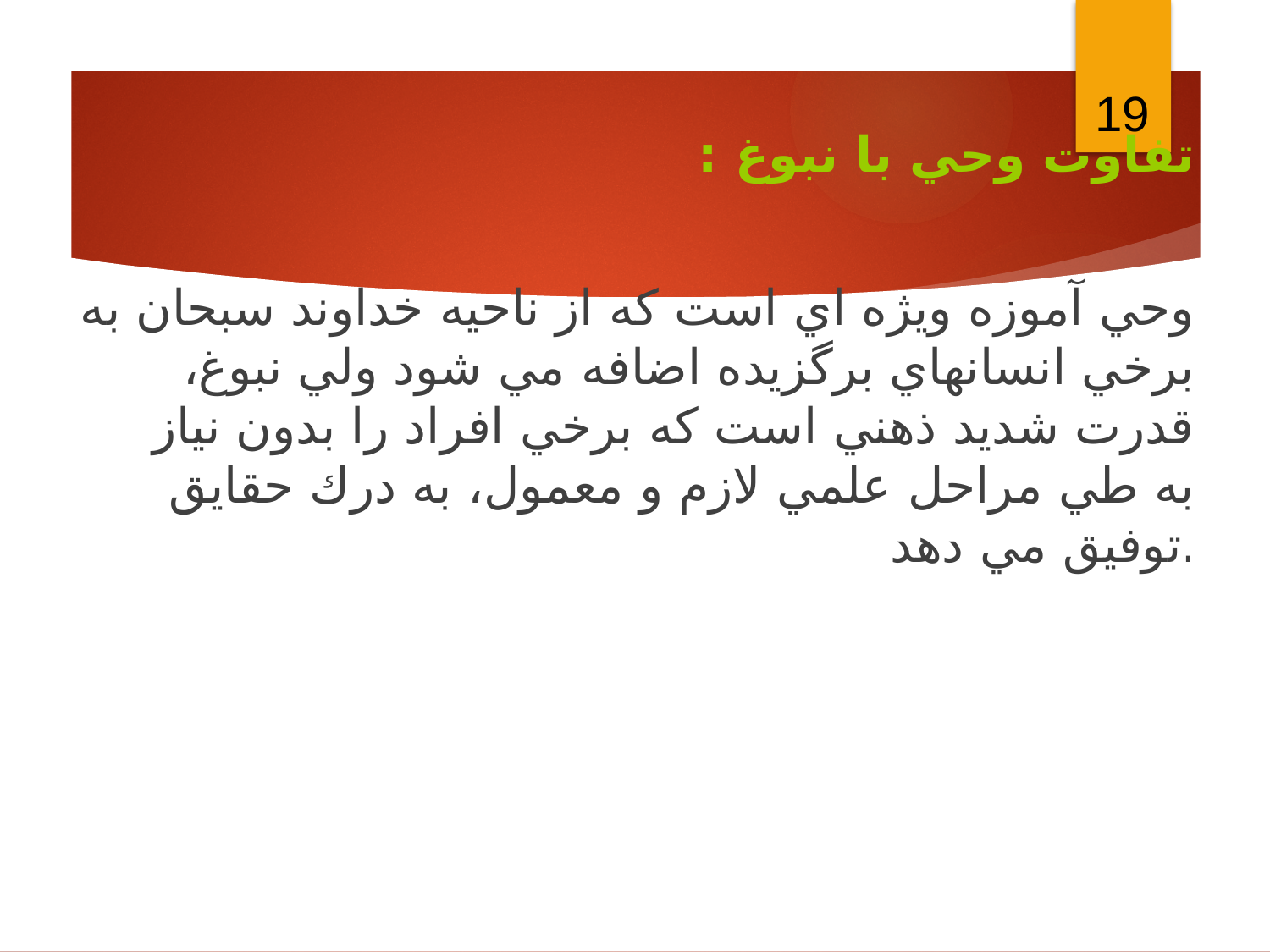

19
تفاوت وحي با نبوغ :

وحي آموزه ويژه اي است كه از ناحيه خداوند سبحان به برخي انسانهاي برگزيده اضافه مي شود ولي نبوغ‏، قدرت شديد ذهني است كه برخي افراد را بدون نياز به طي مراحل علمي لازم و معمول، به درك حقايق توفيق مي دهد.